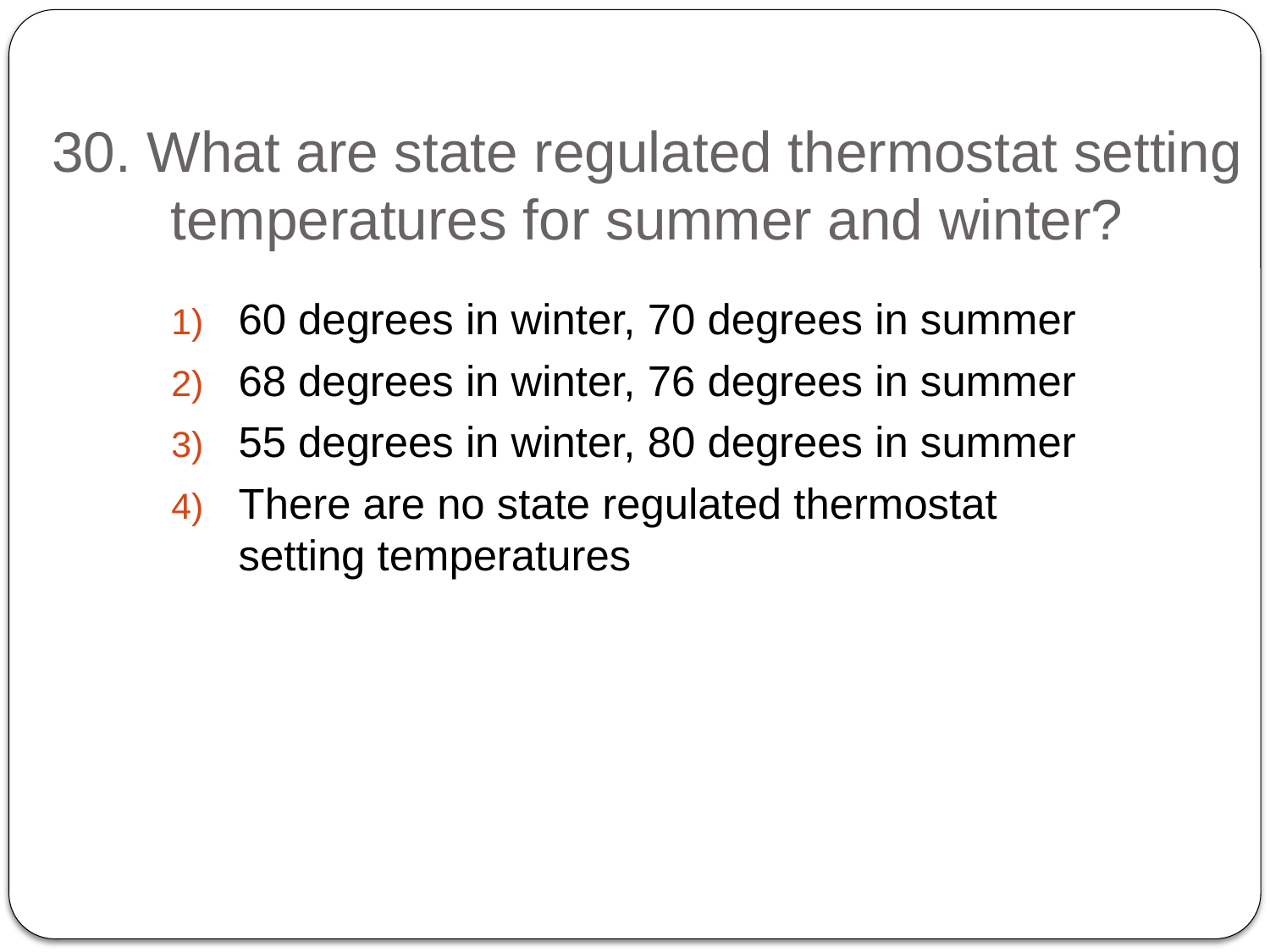

# 30. What are state regulated thermostat setting temperatures for summer and winter?
60 degrees in winter, 70 degrees in summer
68 degrees in winter, 76 degrees in summer
55 degrees in winter, 80 degrees in summer
There are no state regulated thermostat setting temperatures